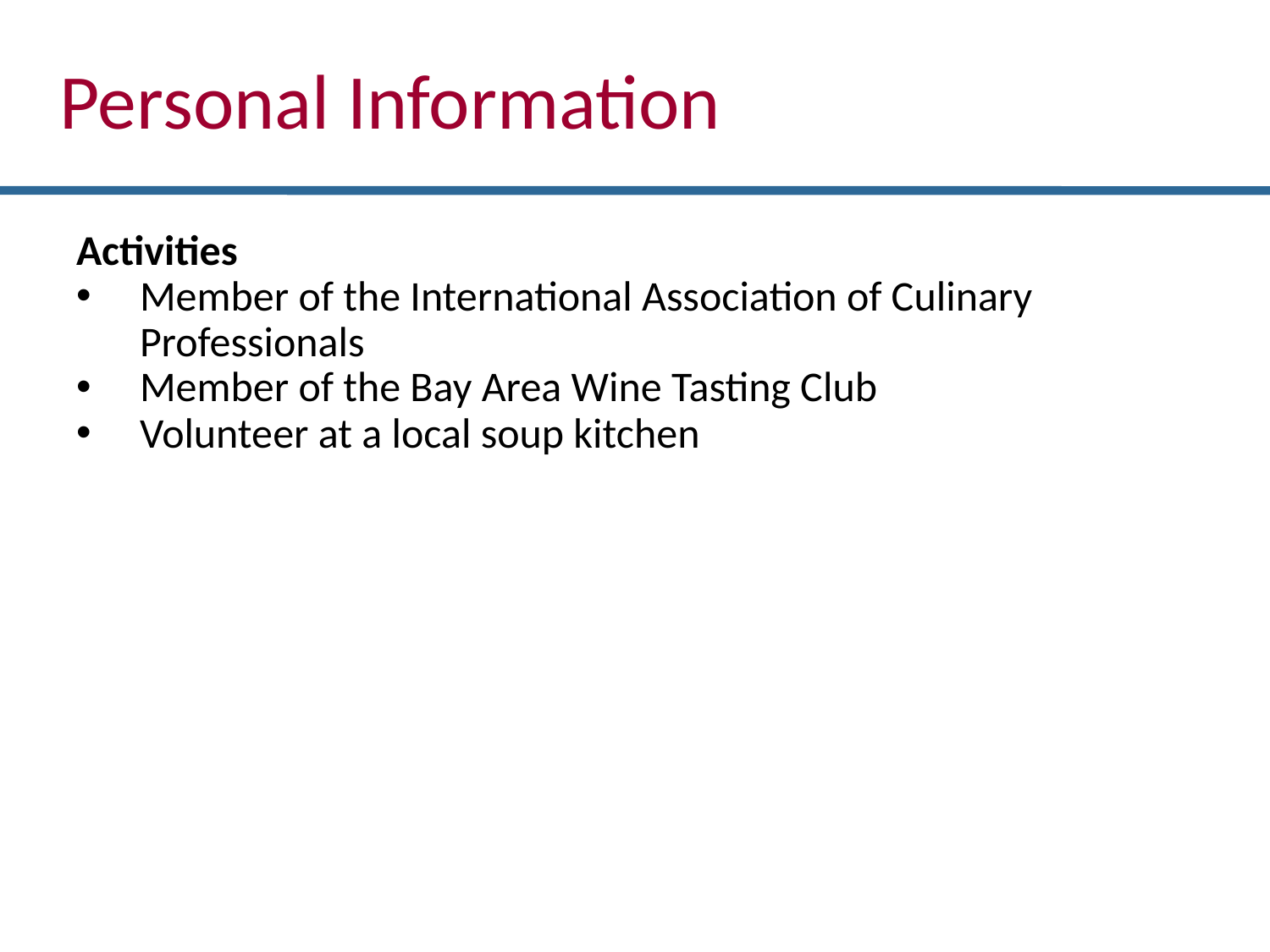

Personal Information
Activities
Member of the International Association of Culinary Professionals
Member of the Bay Area Wine Tasting Club
Volunteer at a local soup kitchen